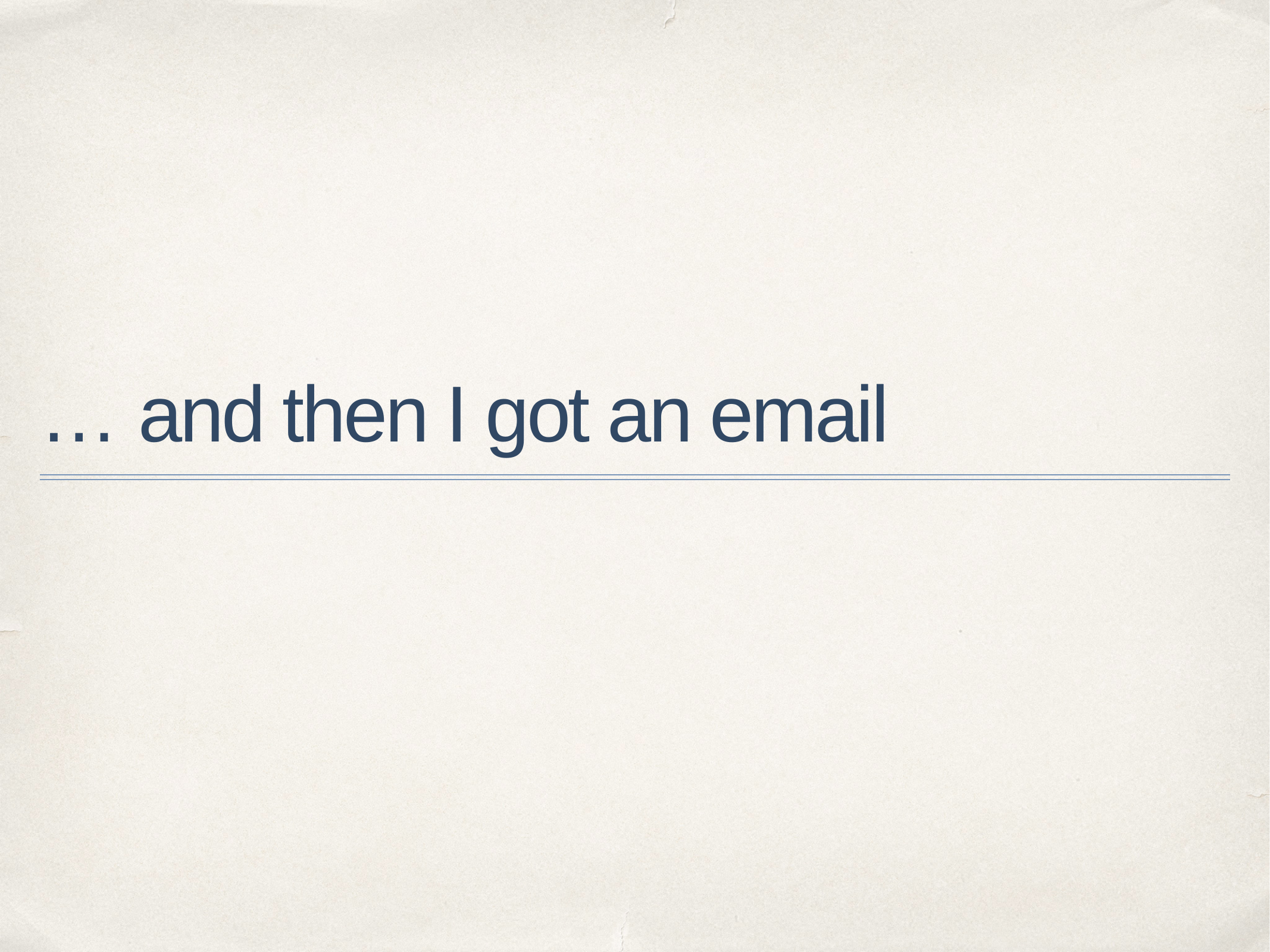

# … and then I got an email